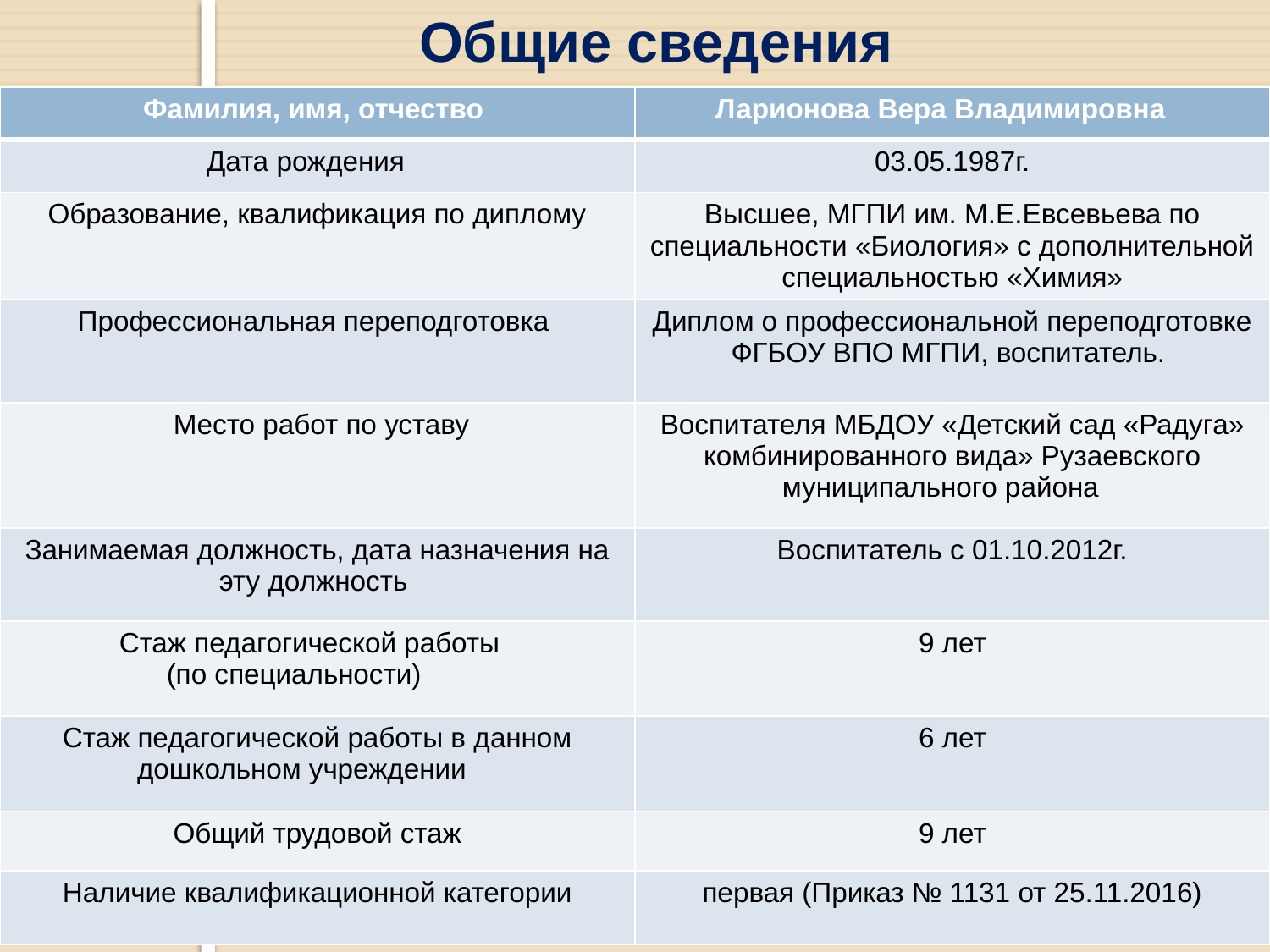

Общие сведения
| Фамилия, имя, отчество | Ларионова Вера Владимировна |
| --- | --- |
| Дата рождения | 03.05.1987г. |
| Образование, квалификация по диплому | Высшее, МГПИ им. М.Е.Евсевьева по специальности «Биология» с дополнительной специальностью «Химия» |
| Профессиональная переподготовка | Диплом о профессиональной переподготовке ФГБОУ ВПО МГПИ, воспитатель. |
| Место работ по уставу | Воспитателя МБДОУ «Детский сад «Радуга» комбинированного вида» Рузаевского муниципального района |
| Занимаемая должность, дата назначения на эту должность | Воспитатель с 01.10.2012г. |
| Стаж педагогической работы (по специальности) | 9 лет |
| Стаж педагогической работы в данном дошкольном учреждении | 6 лет |
| Общий трудовой стаж | 9 лет |
| Наличие квалификационной категории | первая (Приказ № 1131 от 25.11.2016) |